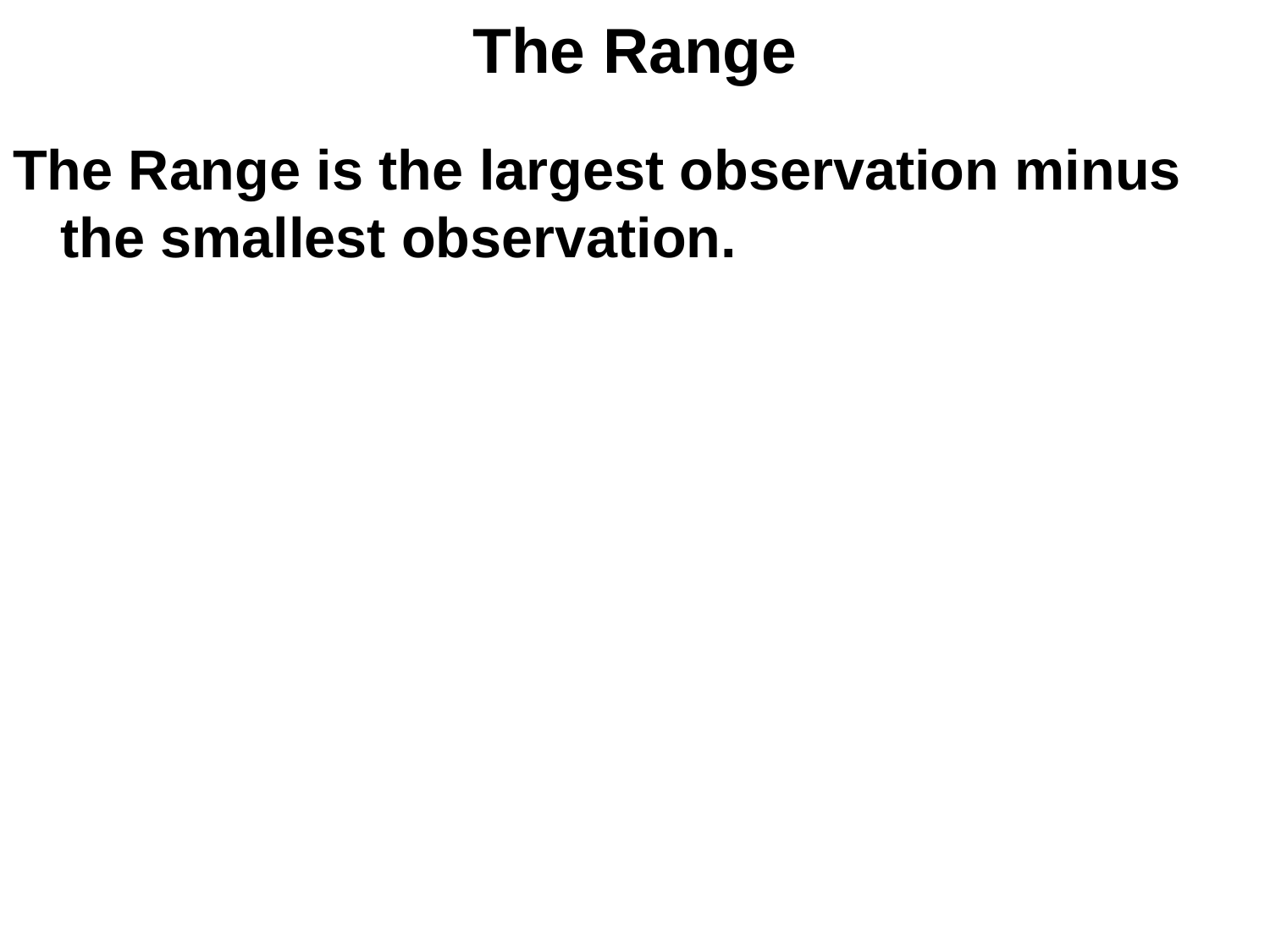

# The Range
The Range is the largest observation minus the smallest observation.